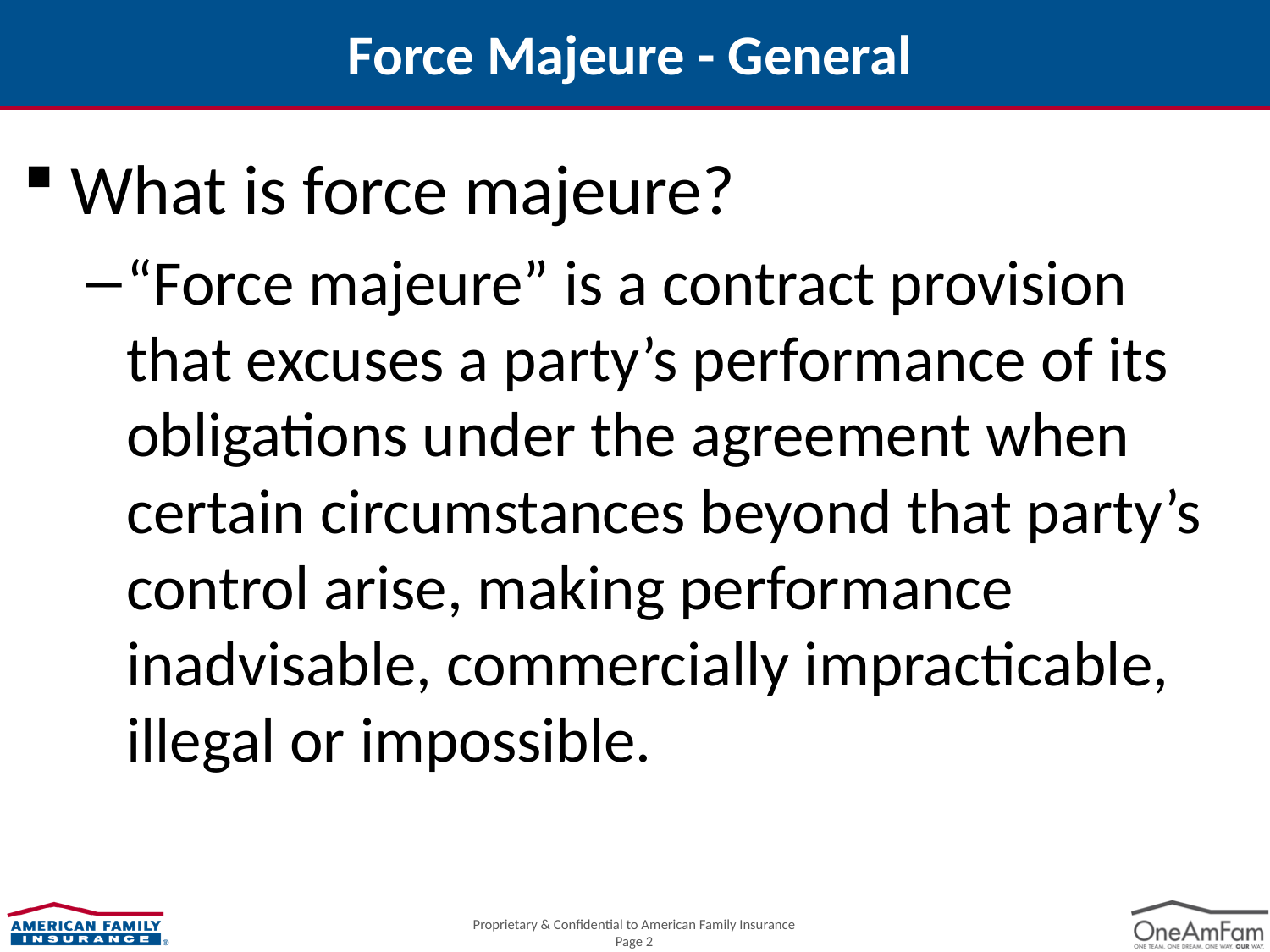

# Force Majeure - General
What is force majeure?
“Force majeure” is a contract provision that excuses a party’s performance of its obligations under the agreement when certain circumstances beyond that party’s control arise, making performance inadvisable, commercially impracticable, illegal or impossible.